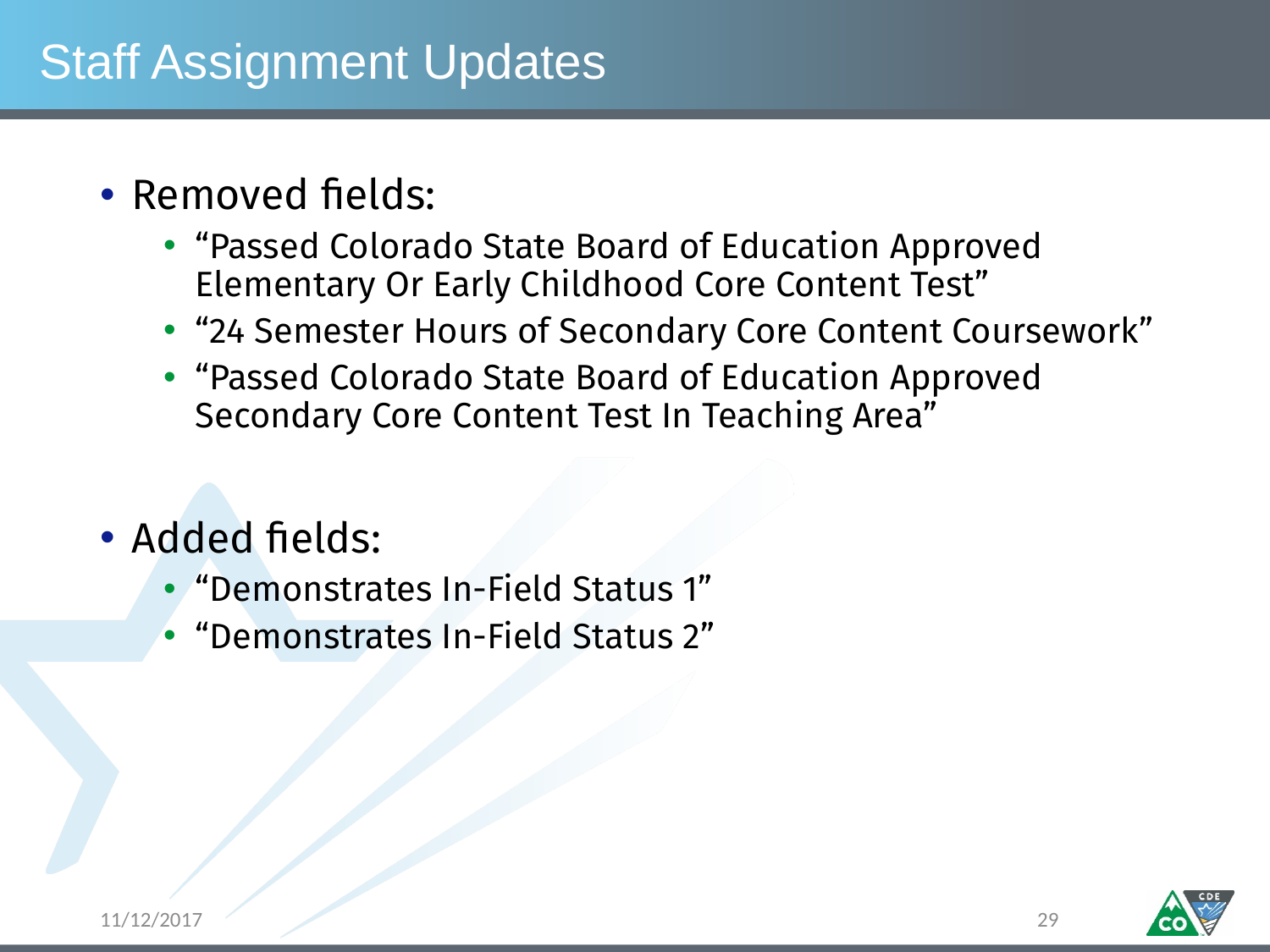

# Staff Assignment Updates
Removed fields:
“Passed Colorado State Board of Education Approved    Elementary Or Early Childhood Core Content Test”
“24 Semester Hours of Secondary Core Content Coursework”
“Passed Colorado State Board of Education Approved Secondary Core Content Test In Teaching Area”

Added fields:
“Demonstrates In-Field Status 1”
“Demonstrates In-Field Status 2”